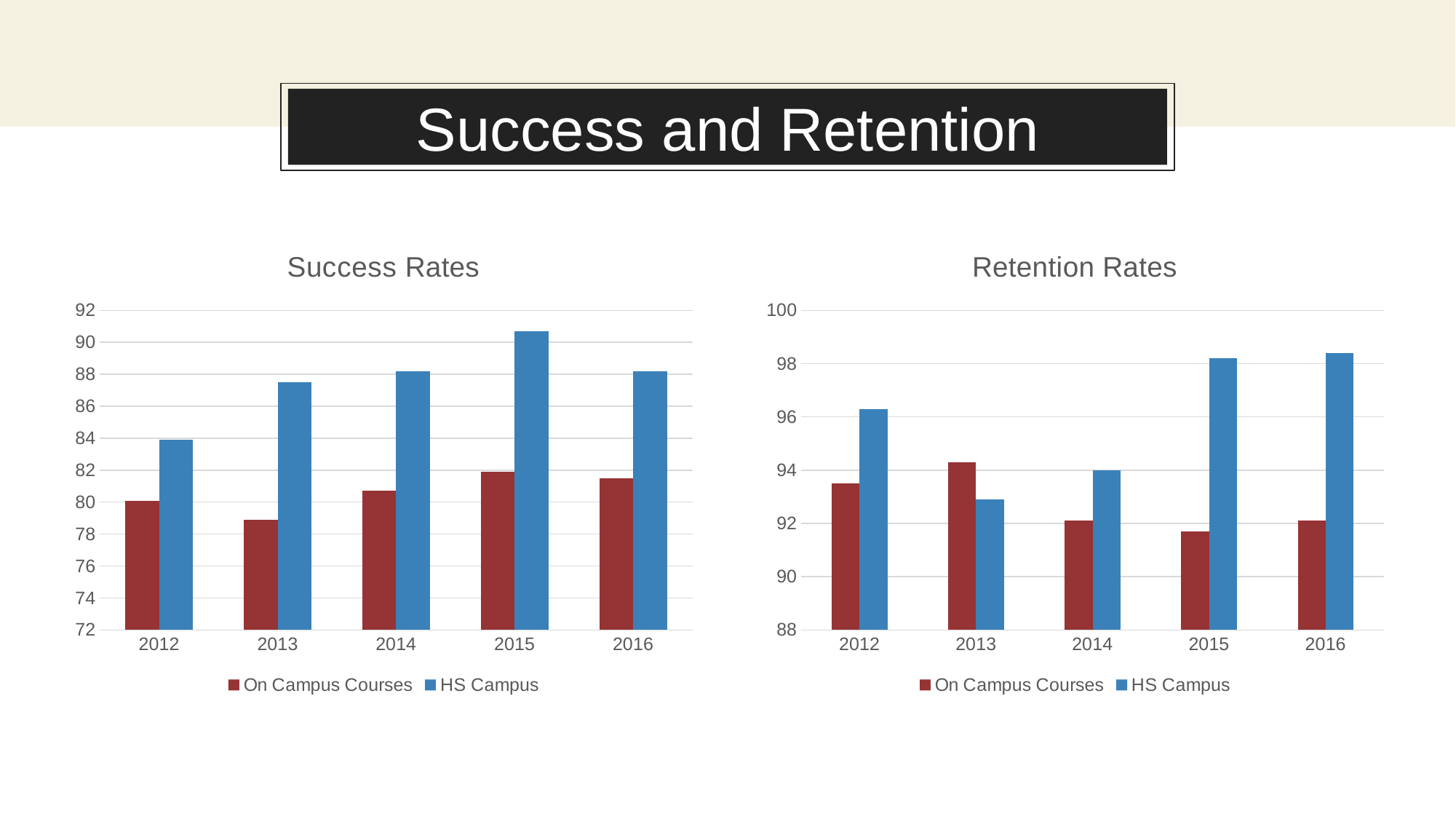

# Success and Retention

### Chart: Success Rates

| Category | On Campus Courses | HS Campus |
|---|---|---|
| 2012 | 80.1 | 83.9 |
| 2013 | 78.9 | 87.5 |
| 2014 | 80.7 | 88.2 |
| 2015 | 81.9 | 90.7 |
| 2016 | 81.5 | 88.2 |

### Chart: Retention Rates

| Category | On Campus Courses | HS Campus |
|---|---|---|
| 2012 | 93.5 | 96.3 |
| 2013 | 94.3 | 92.9 |
| 2014 | 92.1 | 94.0 |
| 2015 | 91.7 | 98.2 |
| 2016 | 92.1 | 98.4 |